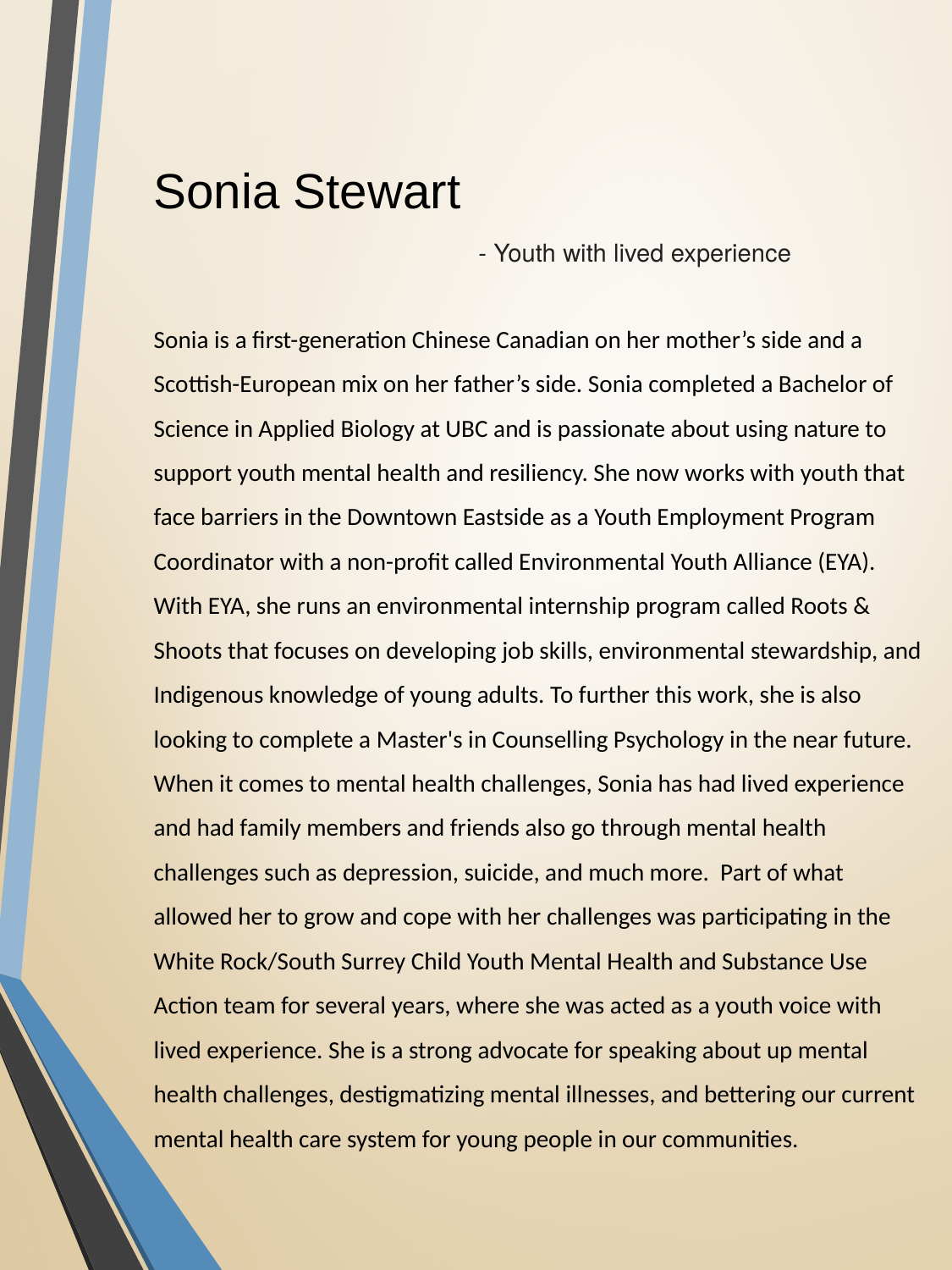

Sonia Stewart
- Youth with lived experience
Sonia is a first-generation Chinese Canadian on her mother’s side and a Scottish-European mix on her father’s side. Sonia completed a Bachelor of Science in Applied Biology at UBC and is passionate about using nature to support youth mental health and resiliency. She now works with youth that face barriers in the Downtown Eastside as a Youth Employment Program Coordinator with a non-profit called Environmental Youth Alliance (EYA).  With EYA, she runs an environmental internship program called Roots & Shoots that focuses on developing job skills, environmental stewardship, and Indigenous knowledge of young adults. To further this work, she is also looking to complete a Master's in Counselling Psychology in the near future. When it comes to mental health challenges, Sonia has had lived experience and had family members and friends also go through mental health challenges such as depression, suicide, and much more.  Part of what allowed her to grow and cope with her challenges was participating in the White Rock/South Surrey Child Youth Mental Health and Substance Use Action team for several years, where she was acted as a youth voice with lived experience. She is a strong advocate for speaking about up mental health challenges, destigmatizing mental illnesses, and bettering our current mental health care system for young people in our communities.